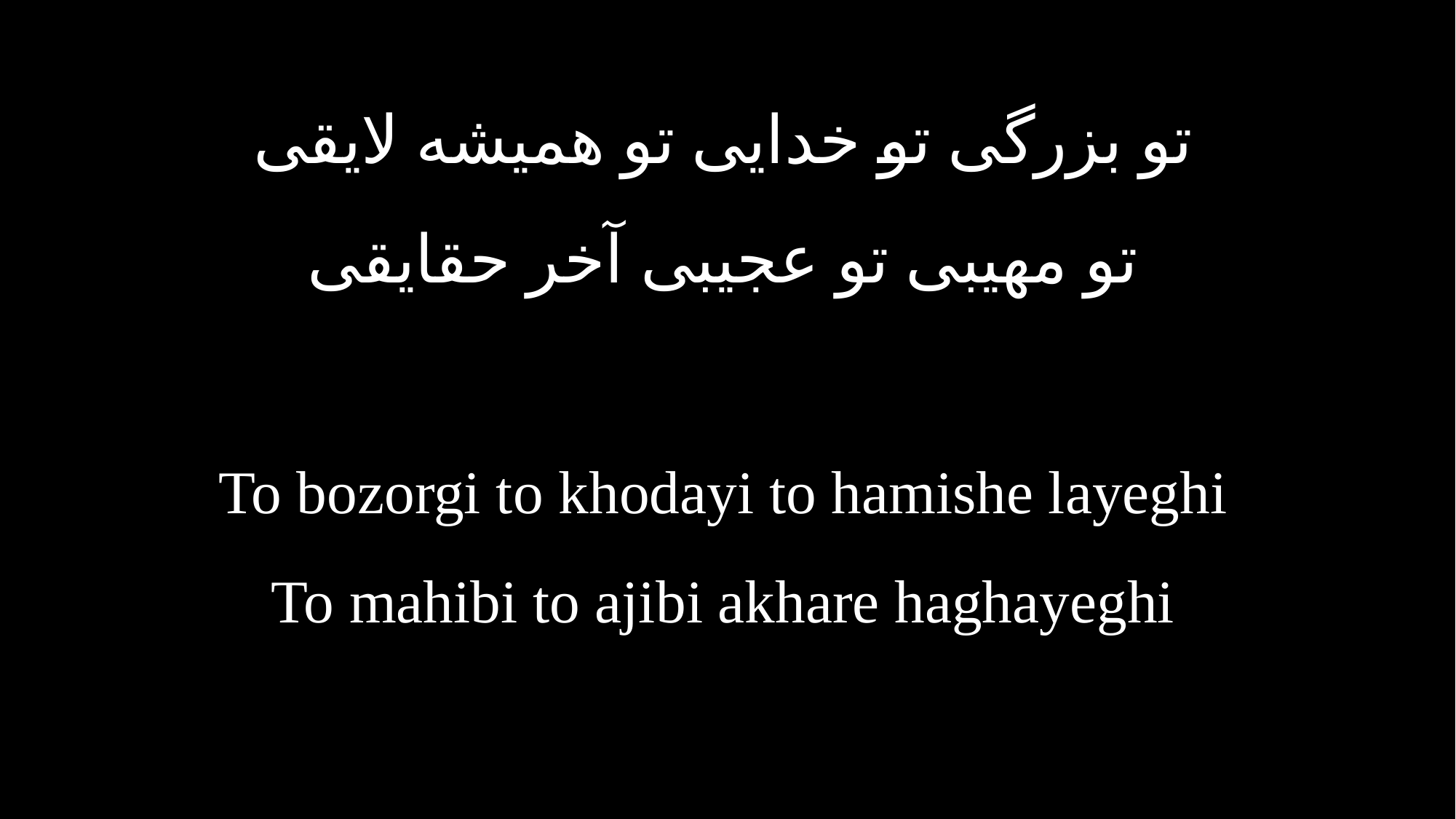

تو بزرگى تو خدايى تو هميشه لايقى
تو مهيبى تو عجيبى آخر حقايقى

To bozorgi to khodayi to hamishe layeghi
To mahibi to ajibi akhare haghayeghi